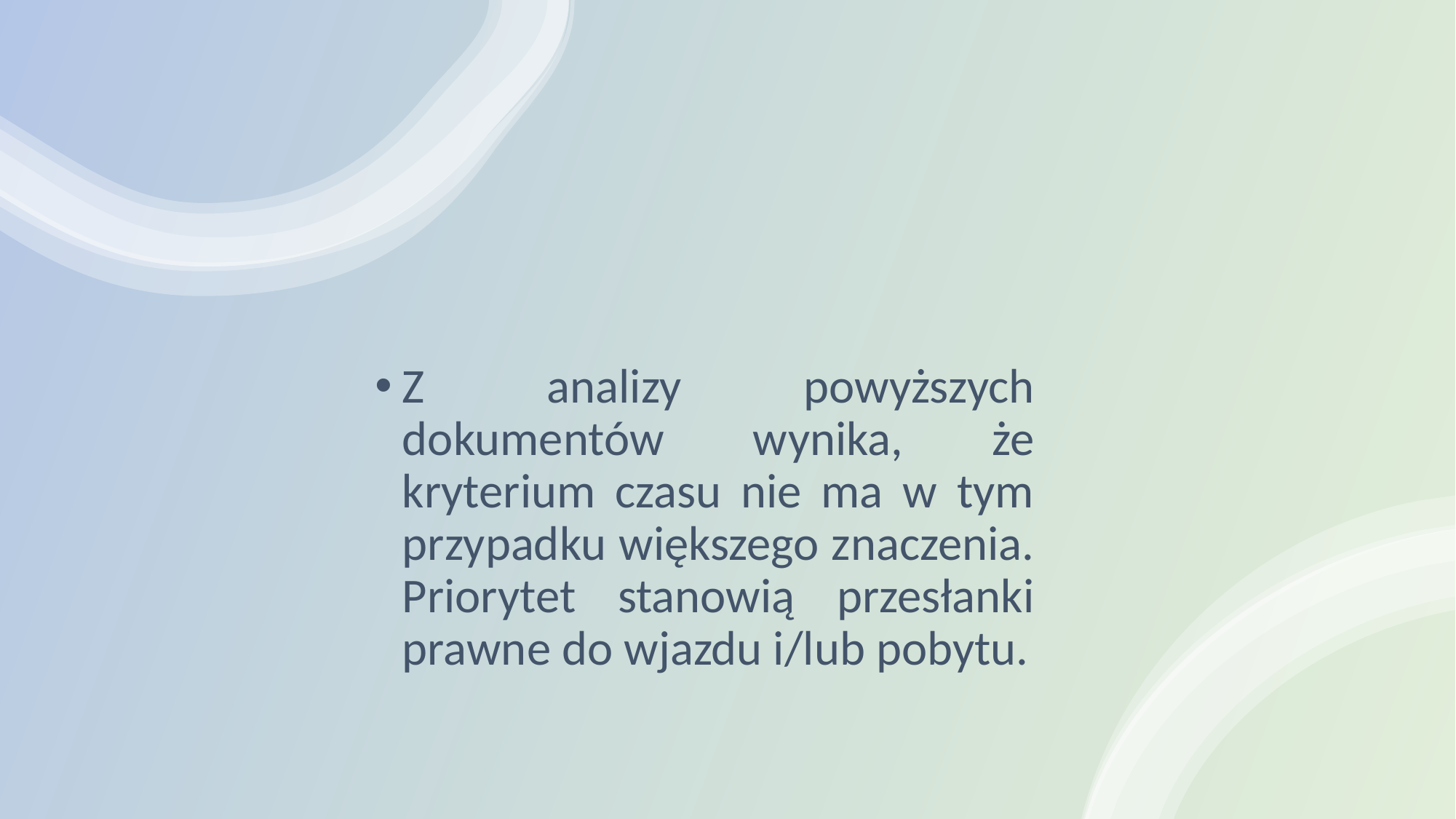

Z analizy powyższych dokumentów wynika, że kryterium czasu nie ma w tym przypadku większego znaczenia. Priorytet stanowią przesłanki prawne do wjazdu i/lub pobytu.